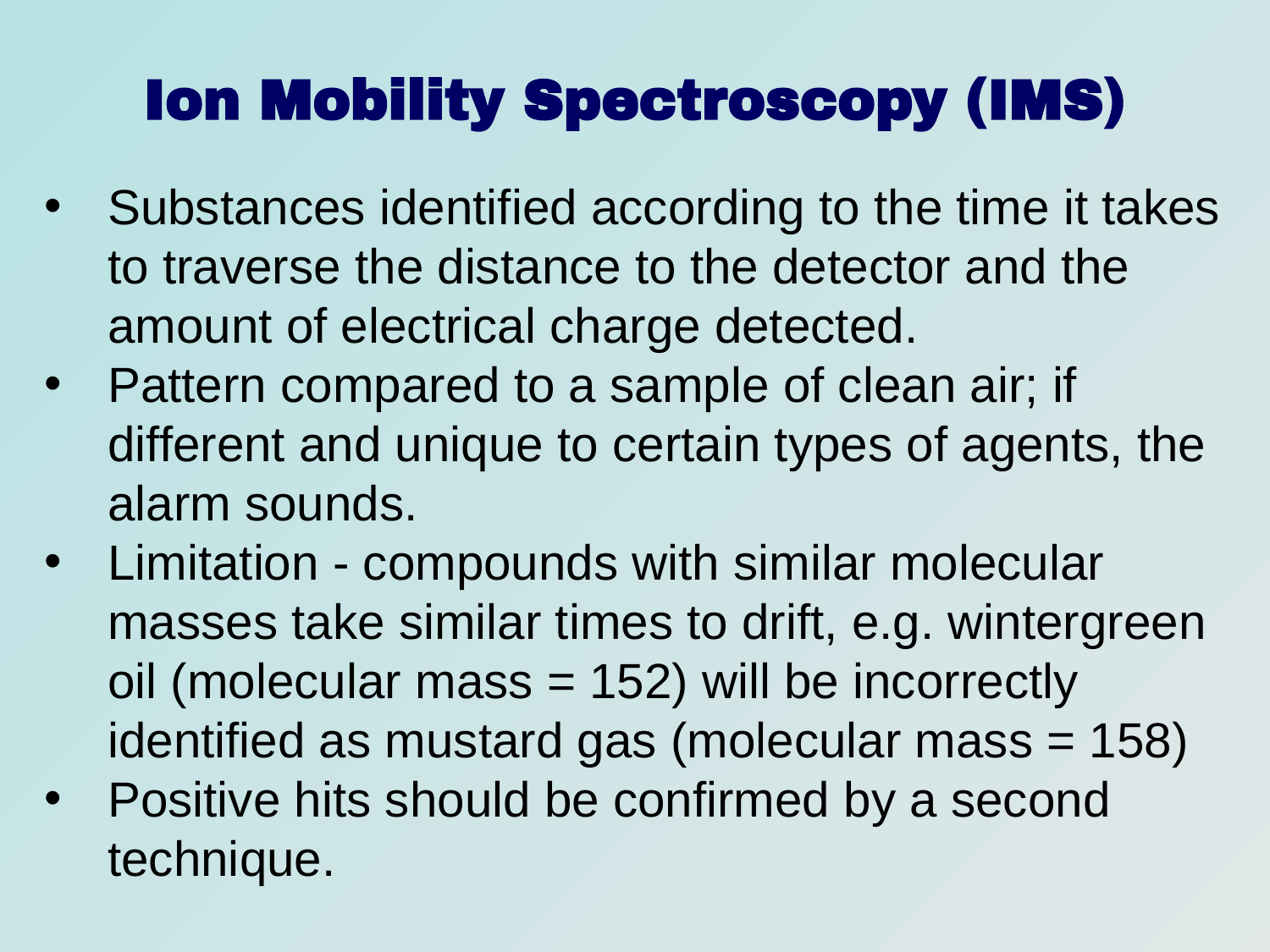

Ion Mobility Spectroscopy (IMS)
Substances identified according to the time it takes to traverse the distance to the detector and the amount of electrical charge detected.
Pattern compared to a sample of clean air; if different and unique to certain types of agents, the alarm sounds.
Limitation - compounds with similar molecular masses take similar times to drift, e.g. wintergreen oil (molecular mass = 152) will be incorrectly identified as mustard gas (molecular mass = 158)
Positive hits should be confirmed by a second technique.